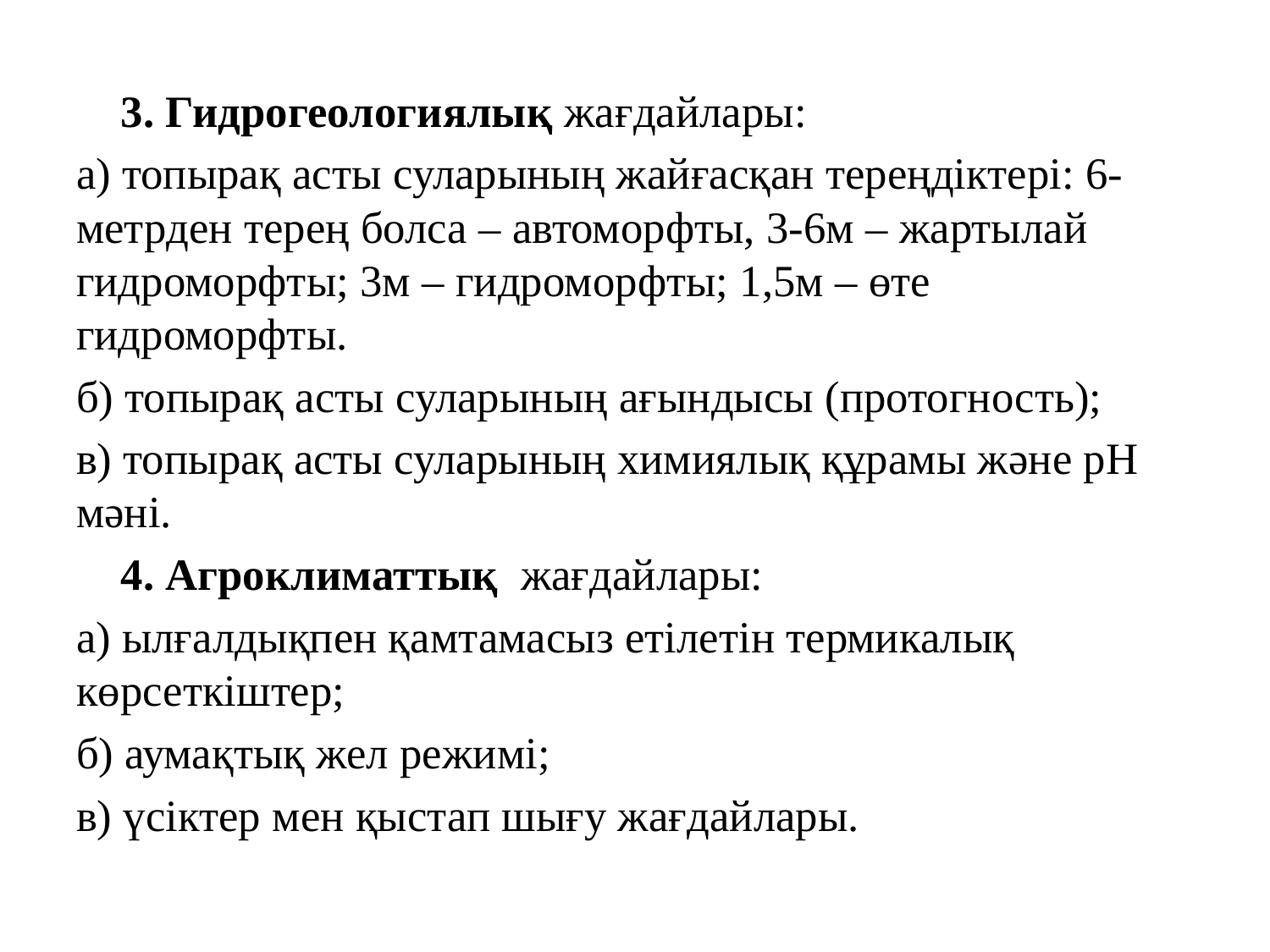

3. Гидрогеологиялық жағдайлары:
а) топырақ асты суларының жайғасқан тереңдіктері: 6-метрден терең болса – автоморфты, 3-6м – жартылай гидроморфты; 3м – гидроморфты; 1,5м – өте гидроморфты.
б) топырақ асты суларының ағындысы (протогность);
в) топырақ асты суларының химиялық құрамы және рН мәні.
    4. Агроклиматтық  жағдайлары:
а) ылғалдықпен қамтамасыз етілетін термикалық көрсеткіштер;
б) аумақтық жел режимі;
в) үсіктер мен қыстап шығу жағдайлары.